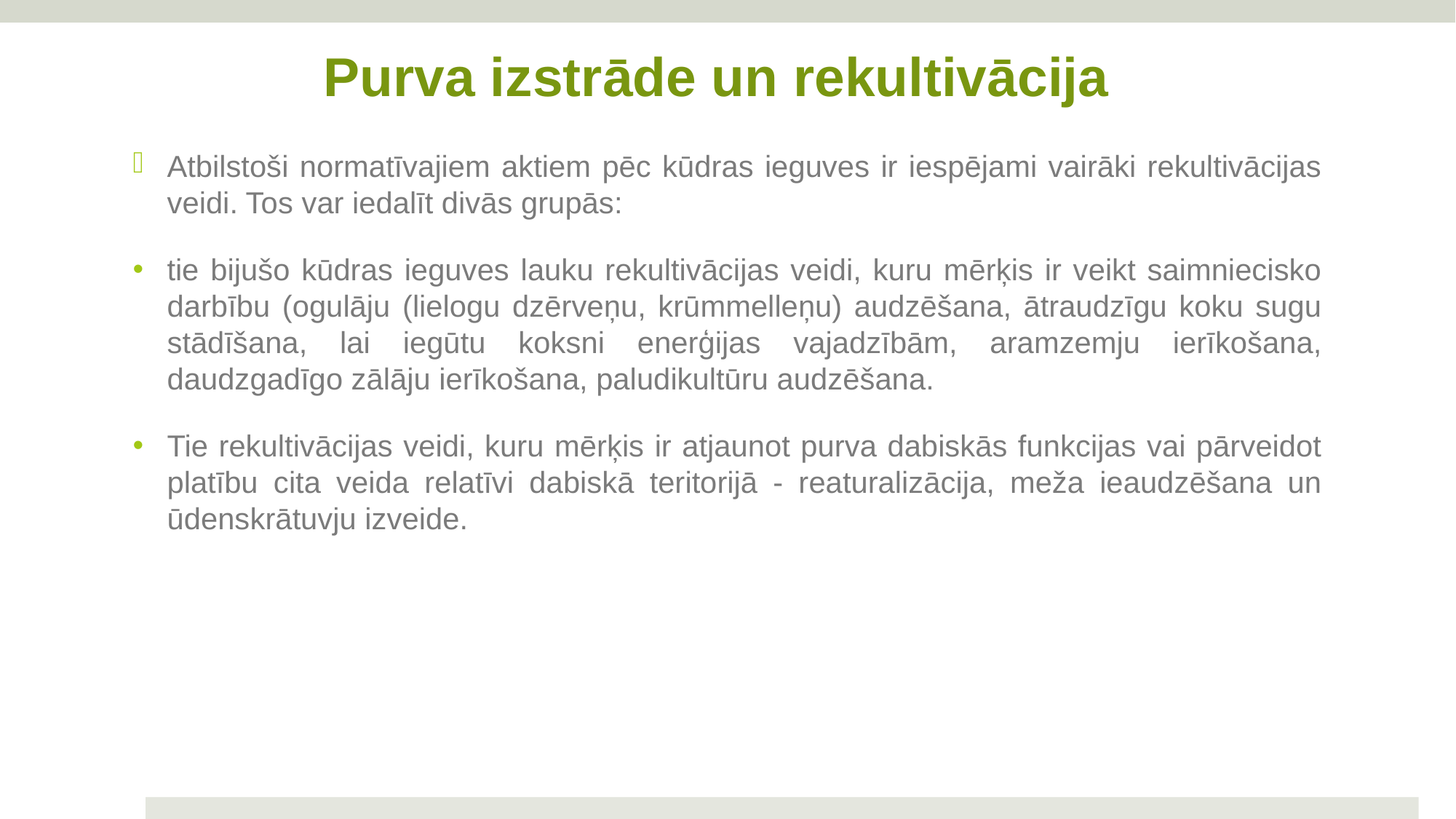

# Purva izstrāde un rekultivācija
Atbilstoši normatīvajiem aktiem pēc kūdras ieguves ir iespējami vairāki rekultivācijas veidi. Tos var iedalīt divās grupās:
tie bijušo kūdras ieguves lauku rekultivācijas veidi, kuru mērķis ir veikt saimniecisko darbību (ogulāju (lielogu dzērveņu, krūmmelleņu) audzēšana, ātraudzīgu koku sugu stādīšana, lai iegūtu koksni enerģijas vajadzībām, aramzemju ierīkošana, daudzgadīgo zālāju ierīkošana, paludikultūru audzēšana.
Tie rekultivācijas veidi, kuru mērķis ir atjaunot purva dabiskās funkcijas vai pārveidot platību cita veida relatīvi dabiskā teritorijā - reaturalizācija, meža ieaudzēšana un ūdenskrātuvju izveide.